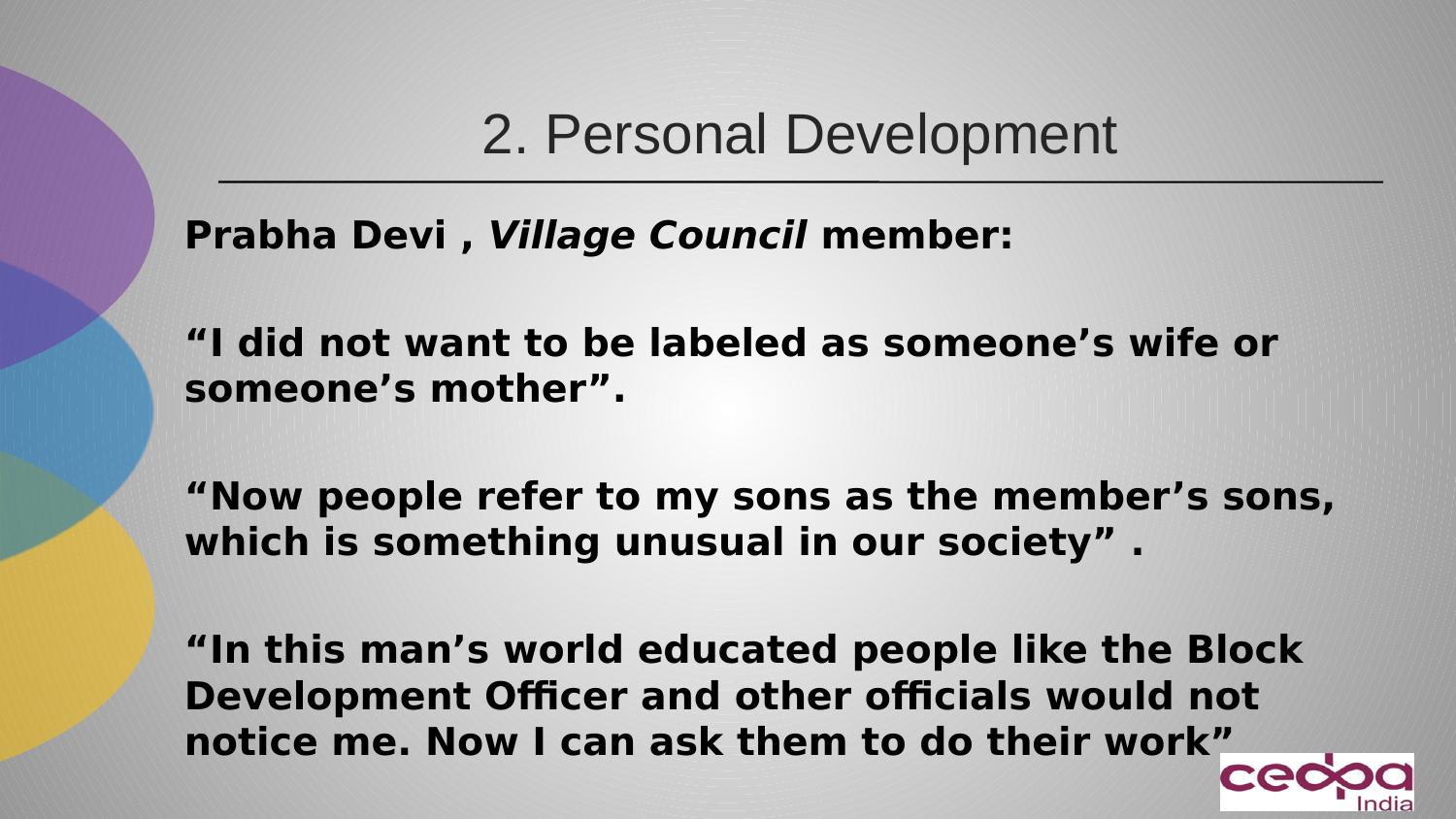

# 2. Personal Development
Prabha Devi , Village Council member:

“I did not want to be labeled as someone’s wife or someone’s mother”.

“Now people refer to my sons as the member’s sons, which is something unusual in our society” .

“In this man’s world educated people like the Block Development Officer and other officials would not notice me. Now I can ask them to do their work”